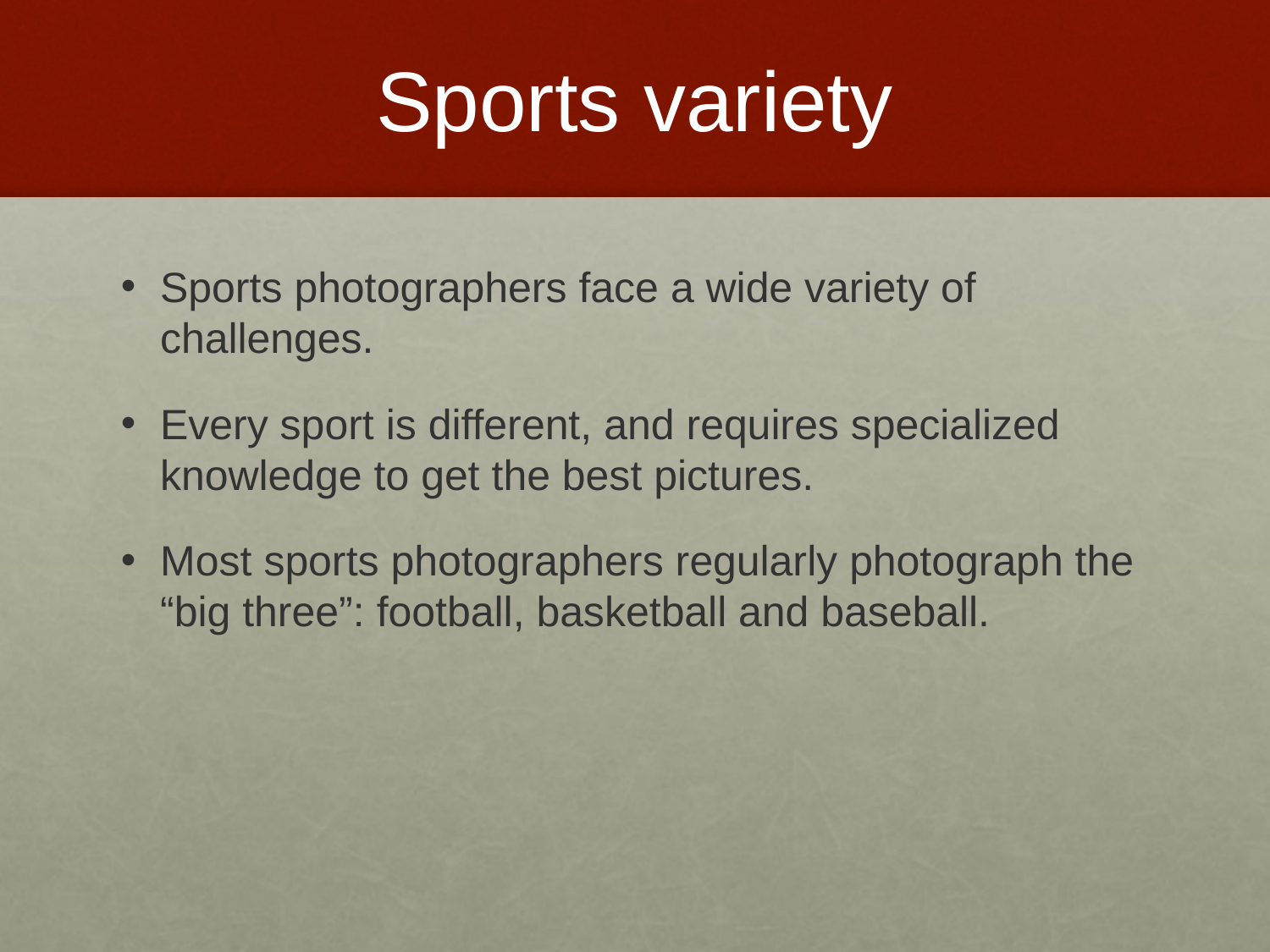

# Sports variety
Sports photographers face a wide variety of challenges.
Every sport is different, and requires specialized knowledge to get the best pictures.
Most sports photographers regularly photograph the “big three”: football, basketball and baseball.